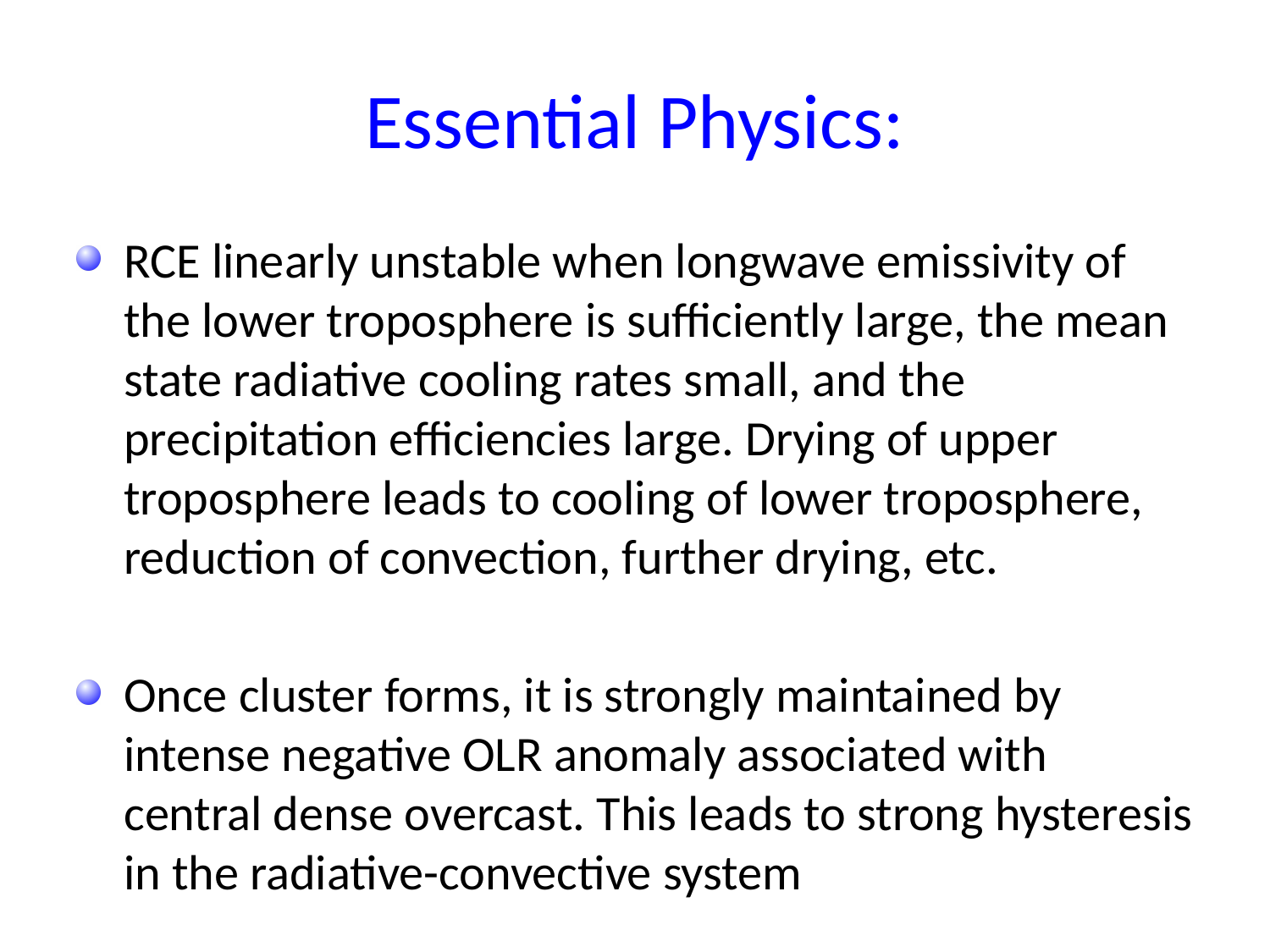

# Essential Physics:
RCE linearly unstable when longwave emissivity of the lower troposphere is sufficiently large, the mean state radiative cooling rates small, and the precipitation efficiencies large. Drying of upper troposphere leads to cooling of lower troposphere, reduction of convection, further drying, etc.

Once cluster forms, it is strongly maintained by intense negative OLR anomaly associated with central dense overcast. This leads to strong hysteresis in the radiative-convective system